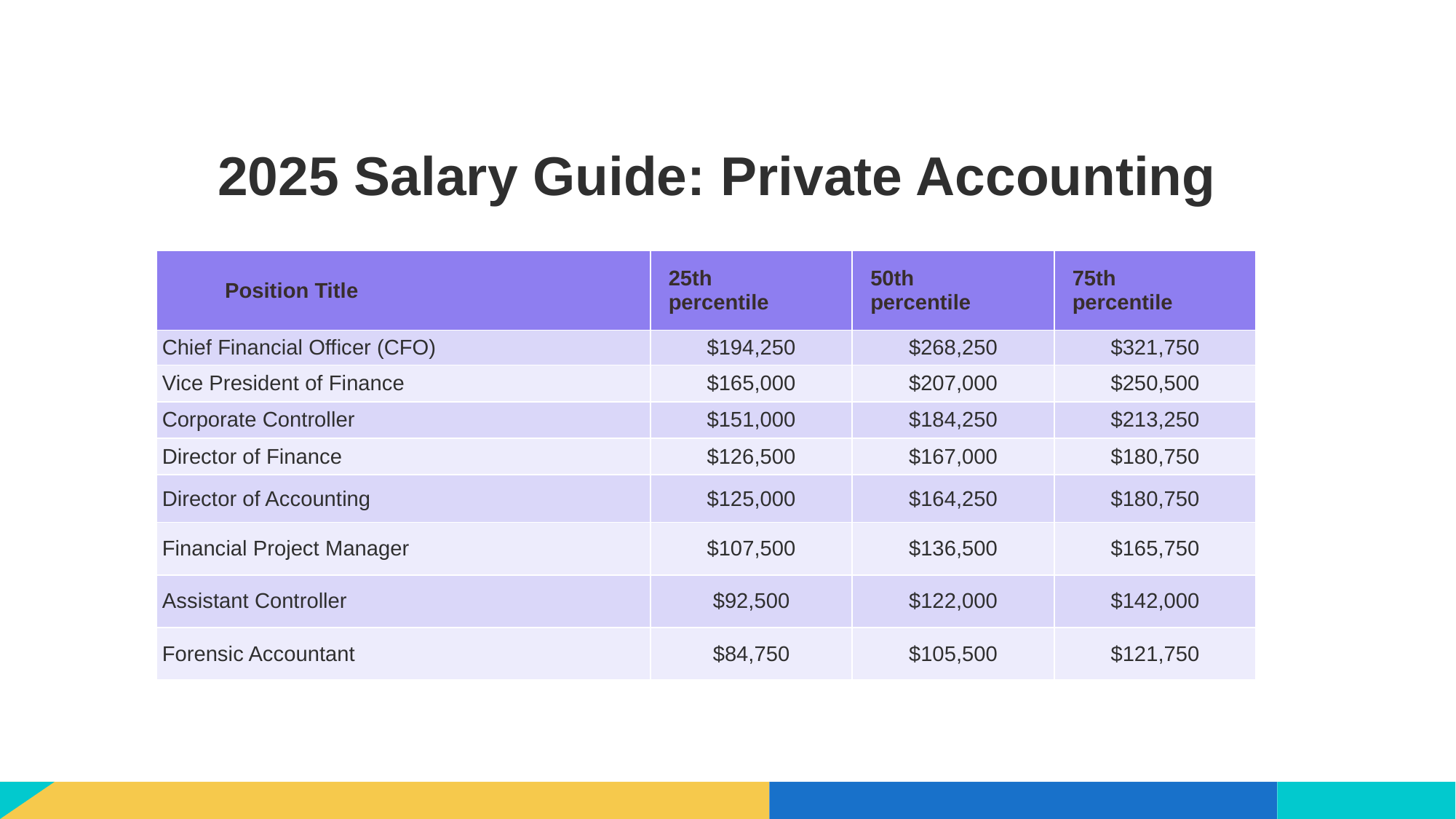

# 2025 Salary Guide: Private Accounting
| Position Title | 25th percentile | 50th percentile | 75th percentile |
| --- | --- | --- | --- |
| Chief Financial Officer (CFO) | $194,250 | $268,250 | $321,750 |
| Vice President of Finance | $165,000 | $207,000 | $250,500 |
| Corporate Controller | $151,000 | $184,250 | $213,250 |
| Director of Finance | $126,500 | $167,000 | $180,750 |
| Director of Accounting | $125,000 | $164,250 | $180,750 |
| Financial Project Manager | $107,500 | $136,500 | $165,750 |
| Assistant Controller | $92,500 | $122,000 | $142,000 |
| Forensic Accountant | $84,750 | $105,500 | $121,750 |